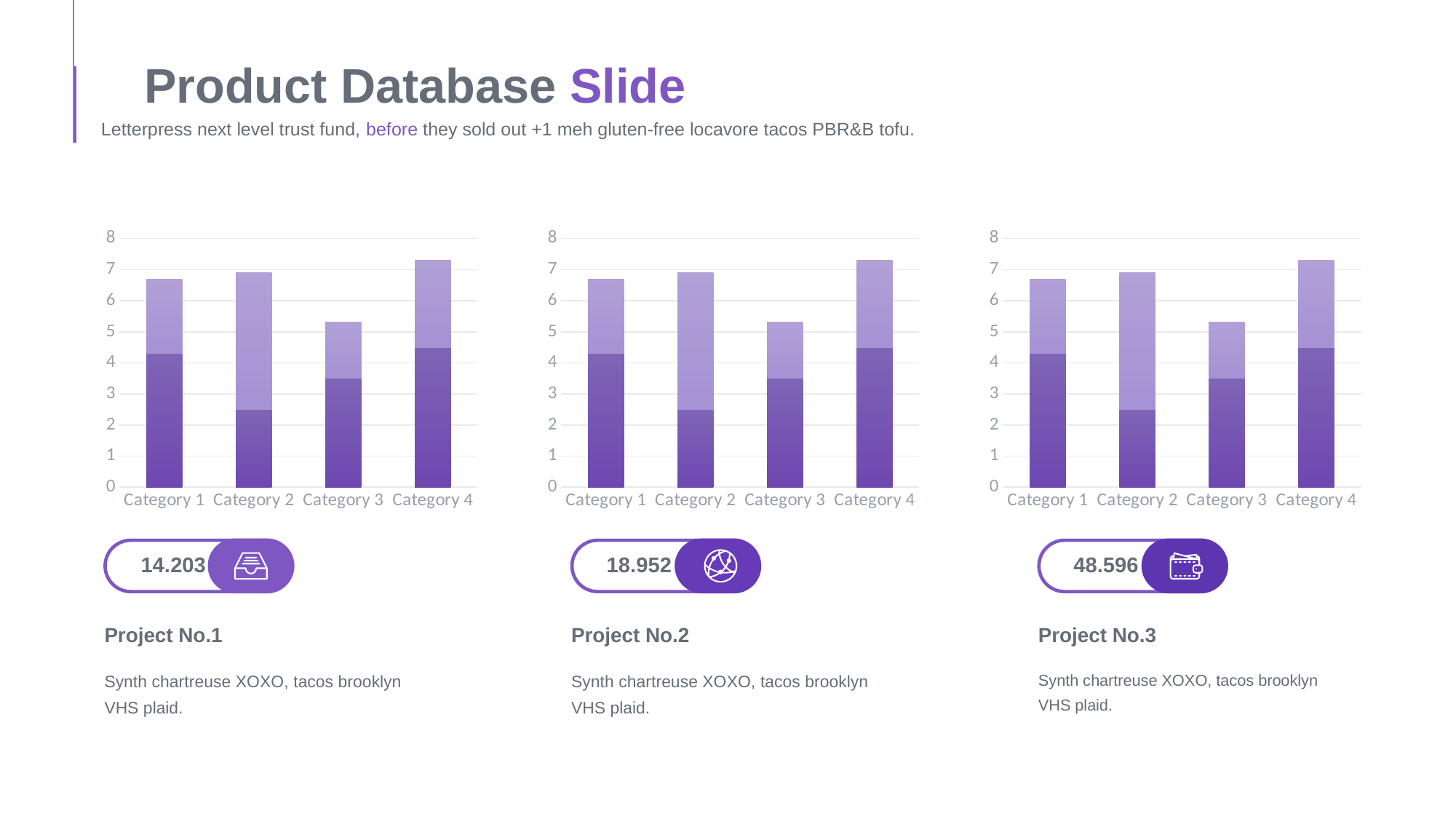

Product Database Slide
Letterpress next level trust fund, before they sold out +1 meh gluten-free locavore tacos PBR&B tofu.

### Chart

| Category | Series 1 | Series 2 |
|---|---|---|
| Category 1 | 4.3 | 2.4 |
| Category 2 | 2.5 | 4.4 |
| Category 3 | 3.5 | 1.8 |
| Category 4 | 4.5 | 2.8 |

### Chart

| Category | Series 1 | Series 2 |
|---|---|---|
| Category 1 | 4.3 | 2.4 |
| Category 2 | 2.5 | 4.4 |
| Category 3 | 3.5 | 1.8 |
| Category 4 | 4.5 | 2.8 |

### Chart

| Category | Series 1 | Series 2 |
|---|---|---|
| Category 1 | 4.3 | 2.4 |
| Category 2 | 2.5 | 4.4 |
| Category 3 | 3.5 | 1.8 |
| Category 4 | 4.5 | 2.8 |

Project No.3

Synth chartreuse XOXO, tacos brooklyn VHS plaid.
48.596

Project No.1

Synth chartreuse XOXO, tacos brooklyn VHS plaid.
14.203

Project No.2

Synth chartreuse XOXO, tacos brooklyn VHS plaid.
18.952